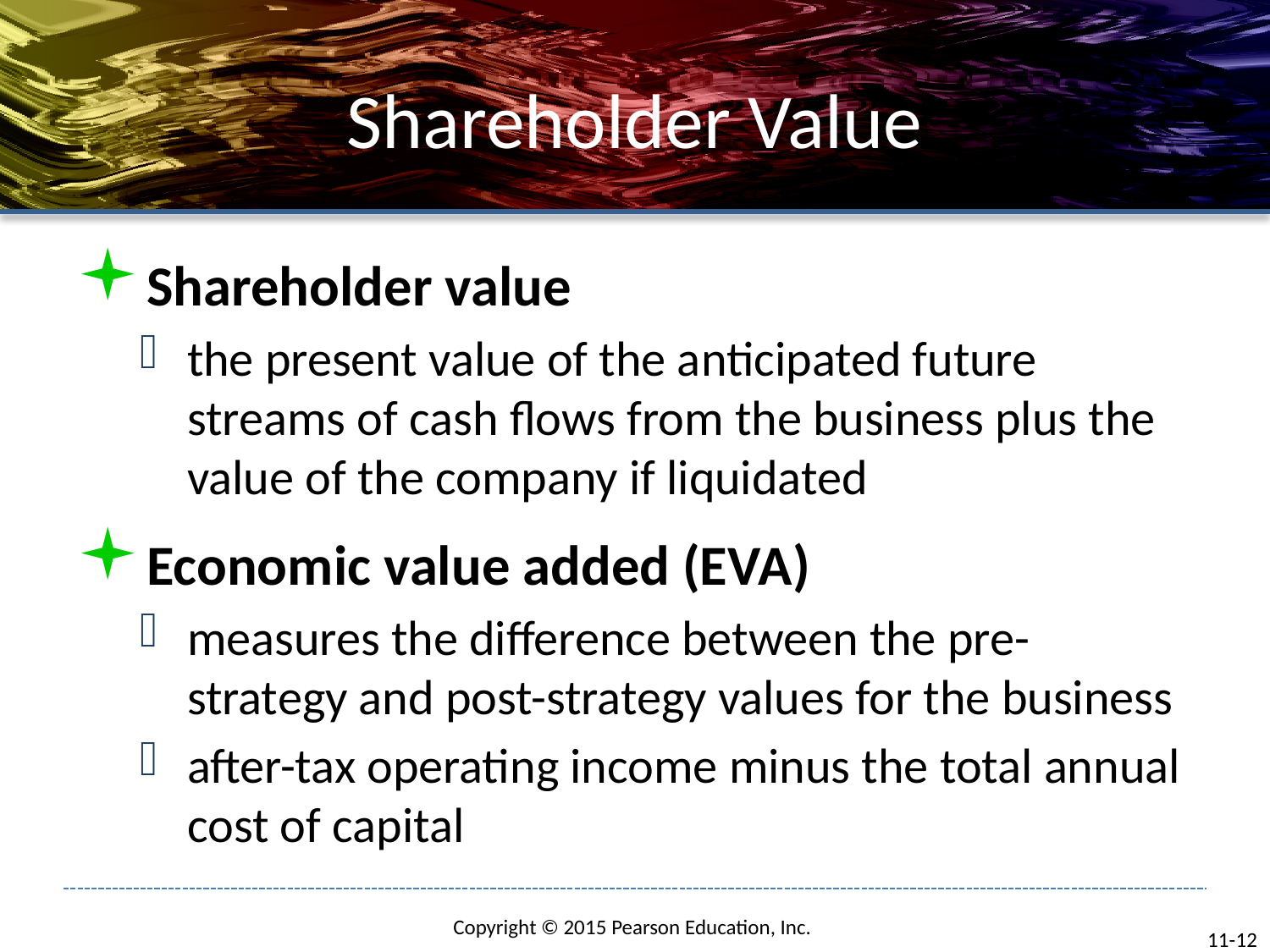

# Shareholder Value
Shareholder value
the present value of the anticipated future streams of cash flows from the business plus the value of the company if liquidated

Economic value added (EVA)
measures the difference between the pre- strategy and post-strategy values for the business
after-tax operating income minus the total annual cost of capital

11-12
Copyright © 2015 Pearson Education, Inc.